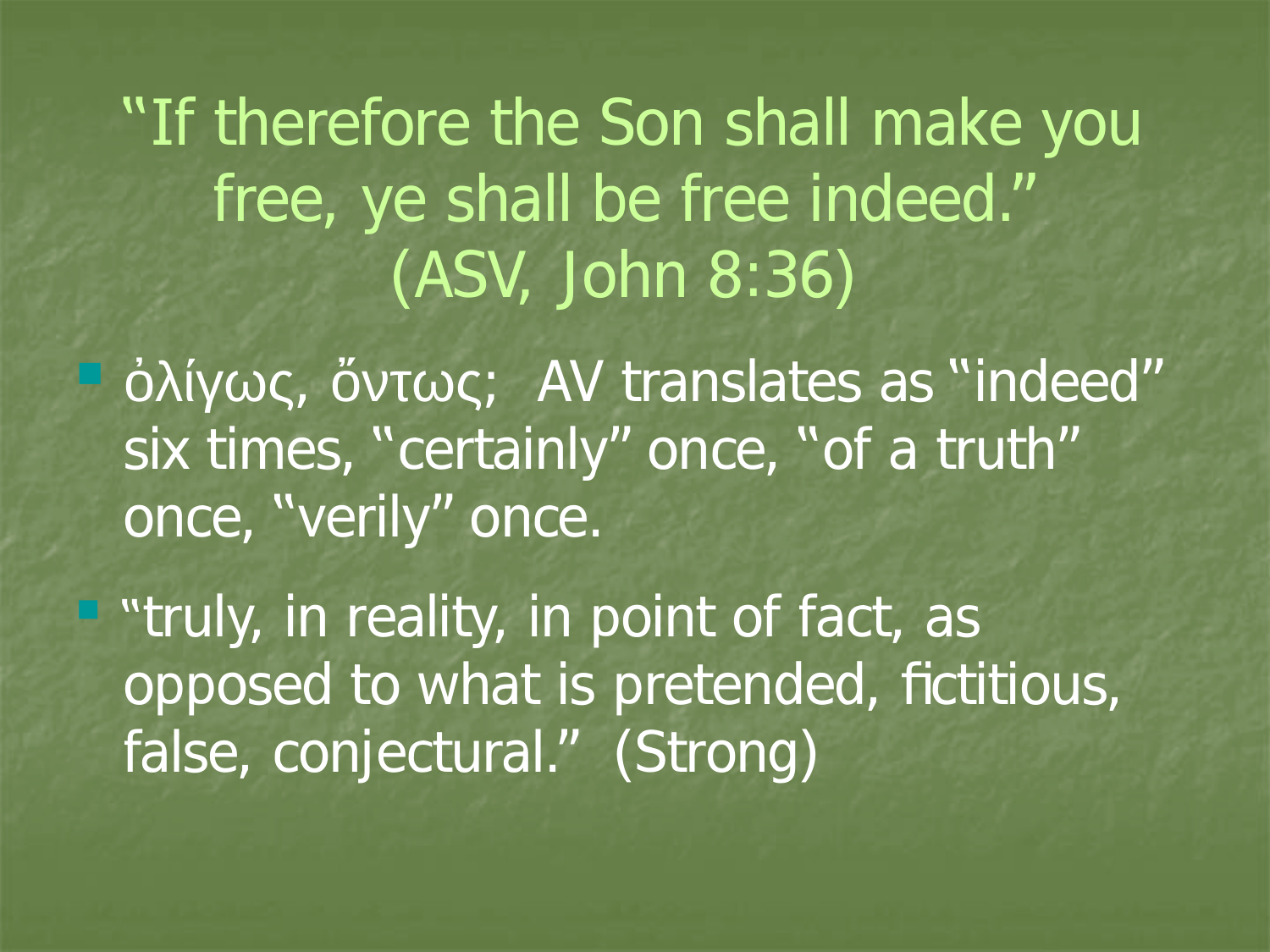

# “If therefore the Son shall make you free, ye shall be free indeed.” (ASV, John 8:36)
ὀλίγως, ὄντως;  AV translates as “indeed” six times, “certainly” once, “of a truth” once, “verily” once.
“truly, in reality, in point of fact, as opposed to what is pretended, fictitious, false, conjectural.”  (Strong)